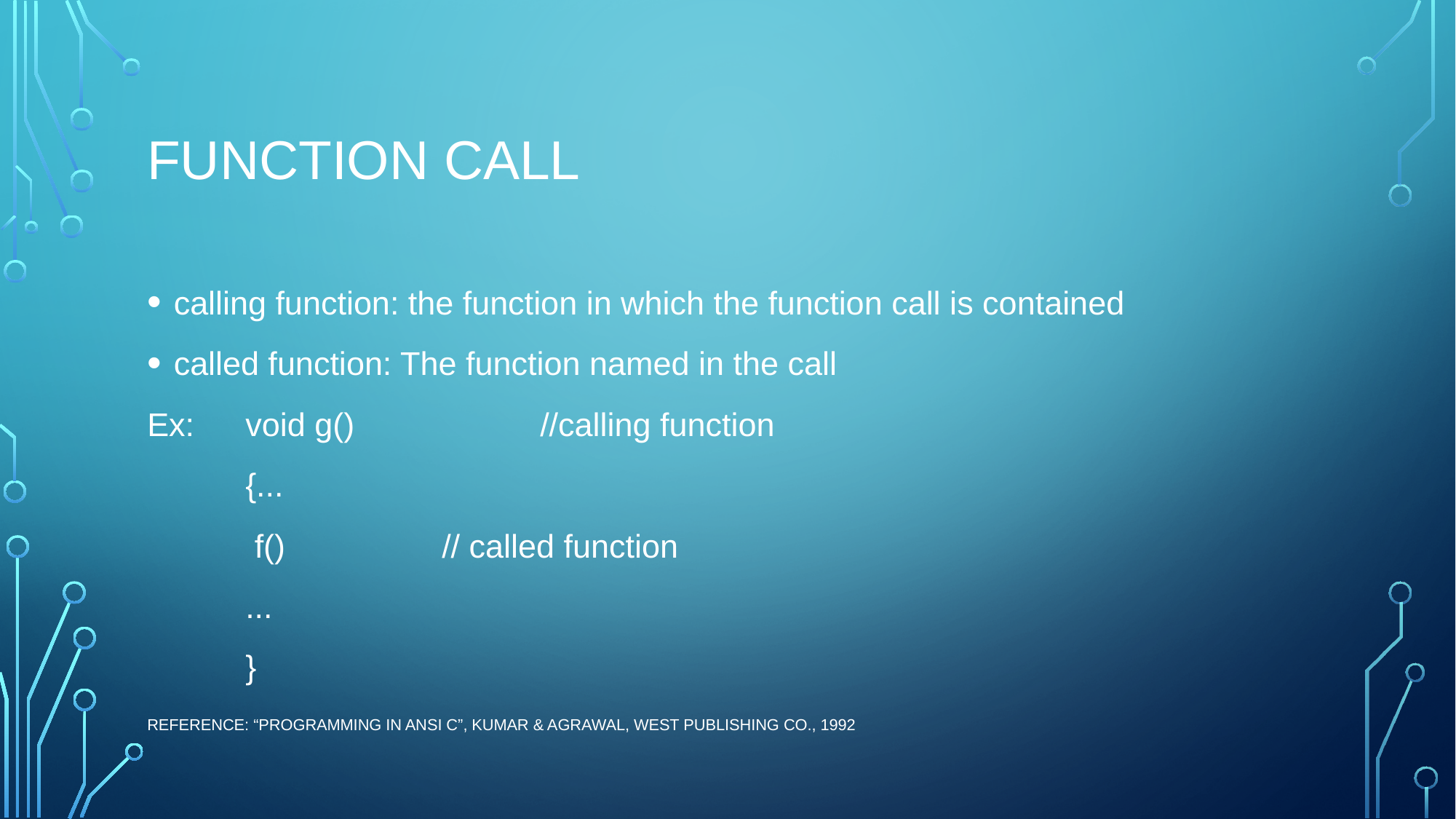

# functıon call
calling function: the function in which the function call is contained
called function: The function named in the call
Ex: 	void g()		//calling function
	{...
	 f() 		// called function
	...
	}

Reference: “Programming in ANSI C”, Kumar & Agrawal, West Publishing Co., 1992